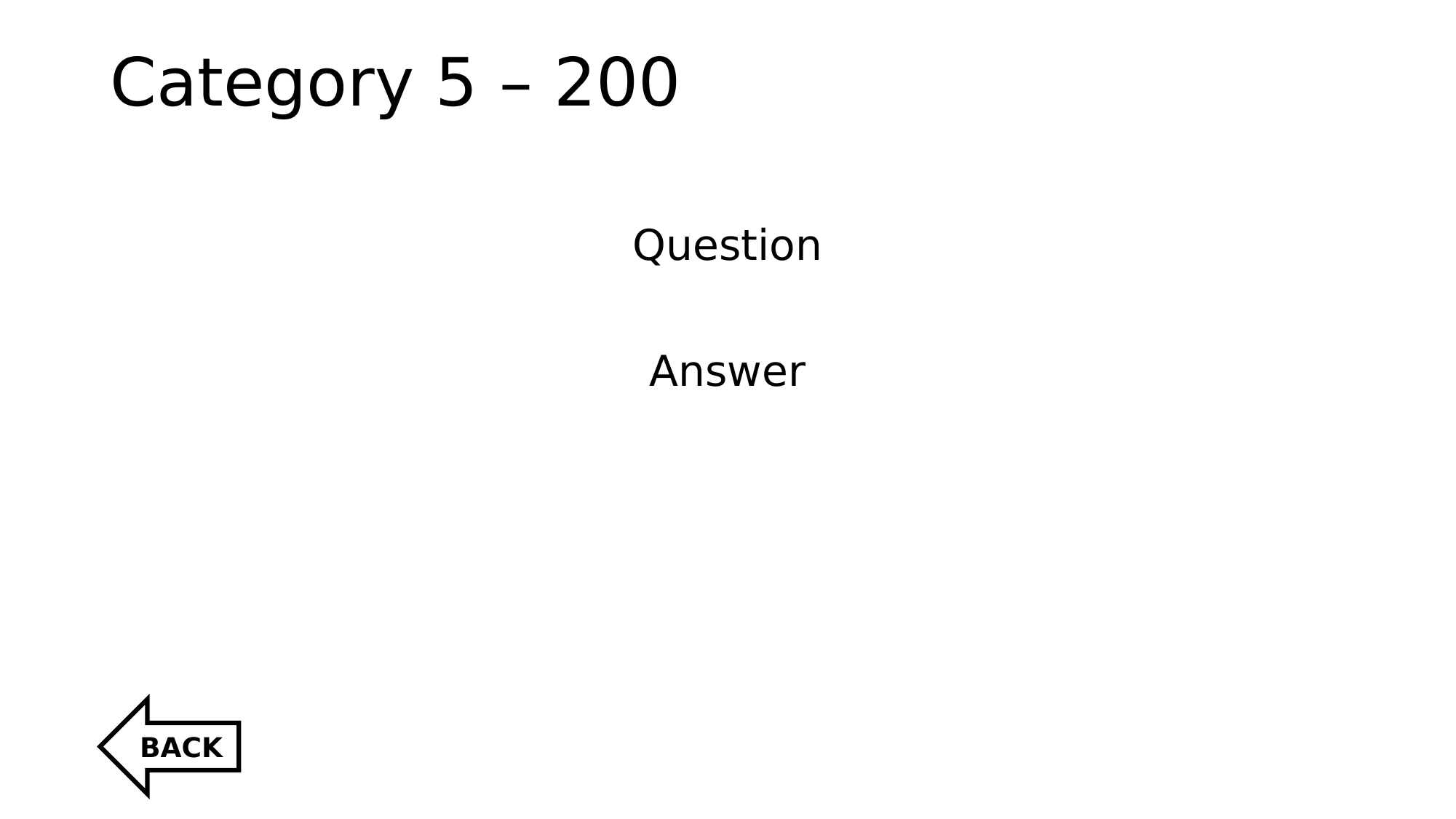

# Category 5 – 200
Question
Answer